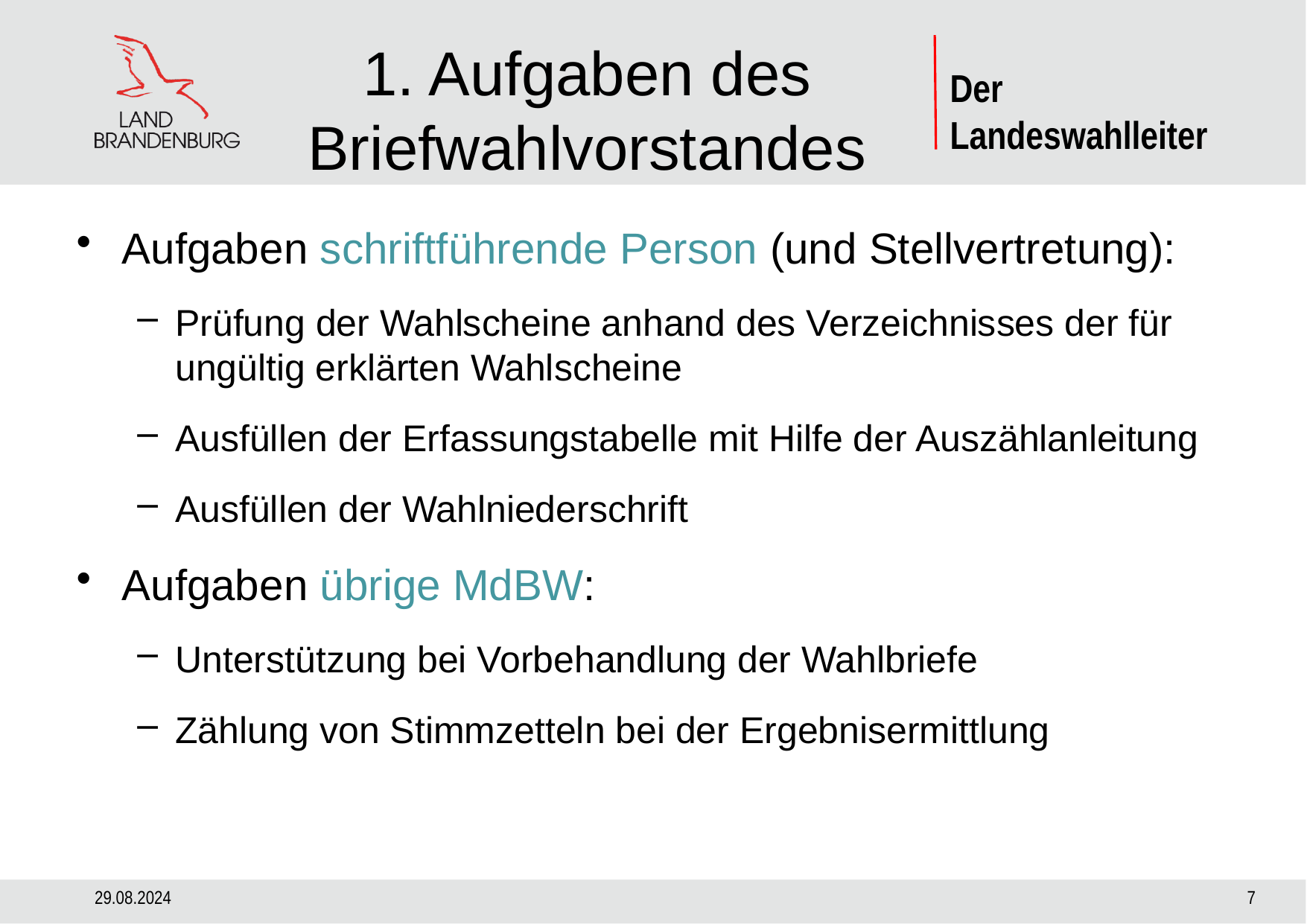

# 1. Aufgaben des Briefwahlvorstandes
Aufgaben schriftführende Person (und Stellvertretung):
Prüfung der Wahlscheine anhand des Verzeichnisses der für ungültig erklärten Wahlscheine
Ausfüllen der Erfassungstabelle mit Hilfe der Auszählanleitung
Ausfüllen der Wahlniederschrift
Aufgaben übrige MdBW:
Unterstützung bei Vorbehandlung der Wahlbriefe
Zählung von Stimmzetteln bei der Ergebnisermittlung
29.08.2024